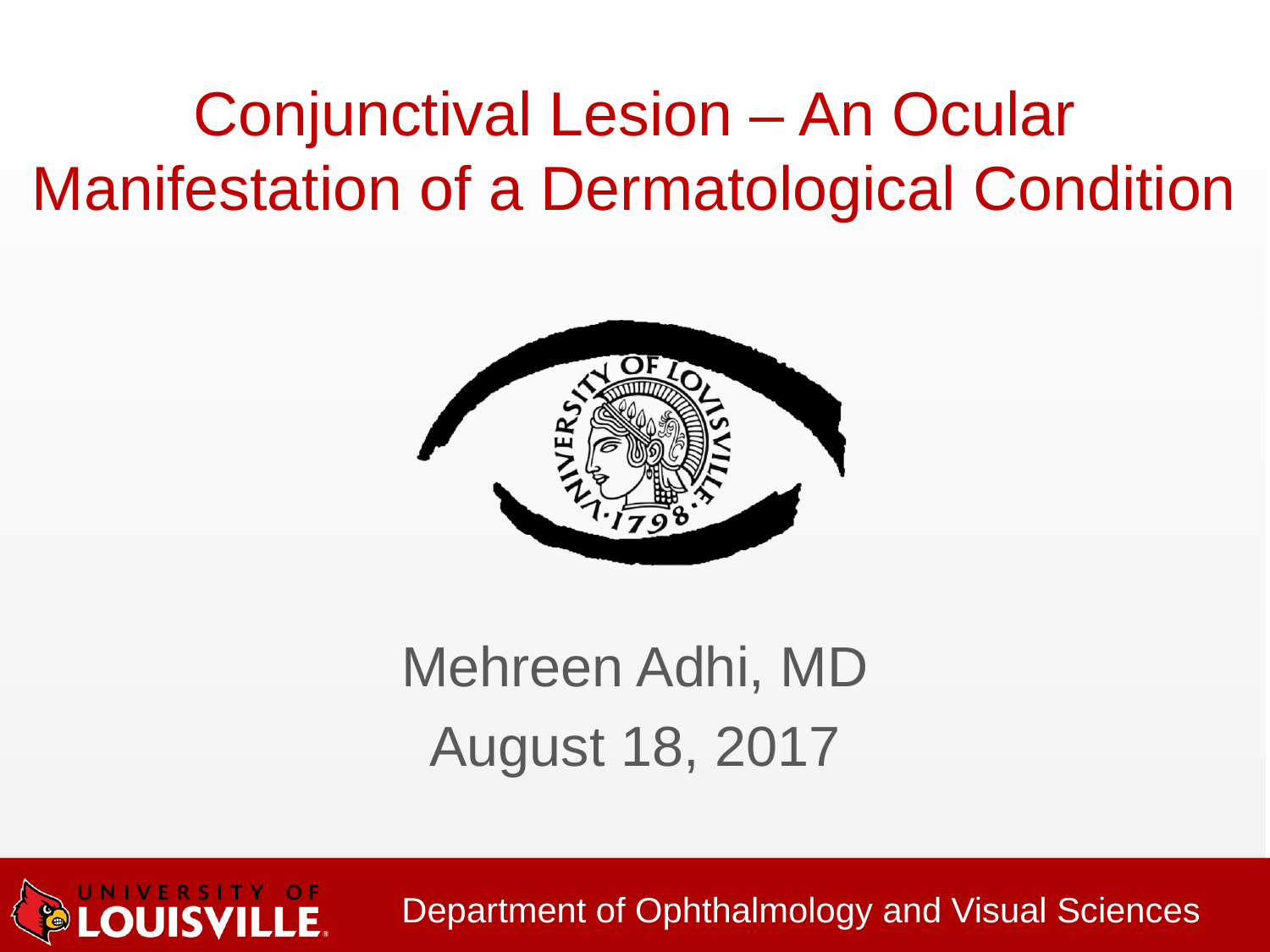

# Conjunctival Lesion – An Ocular Manifestation of a Dermatological Condition
Mehreen Adhi, MD
August 18, 2017